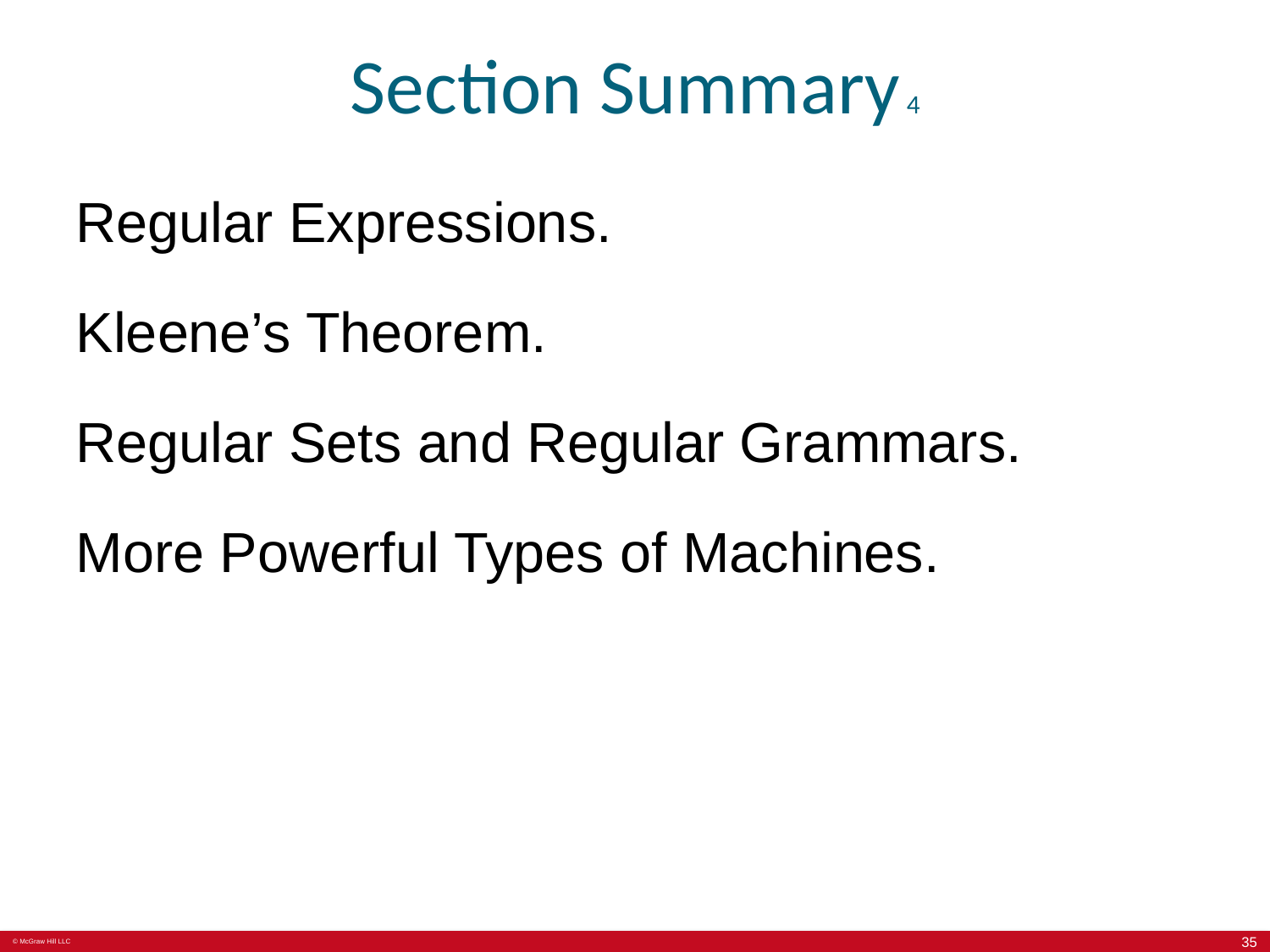

# Section Summary 4
Regular Expressions.
Kleene’s Theorem.
Regular Sets and Regular Grammars.
More Powerful Types of Machines.
35